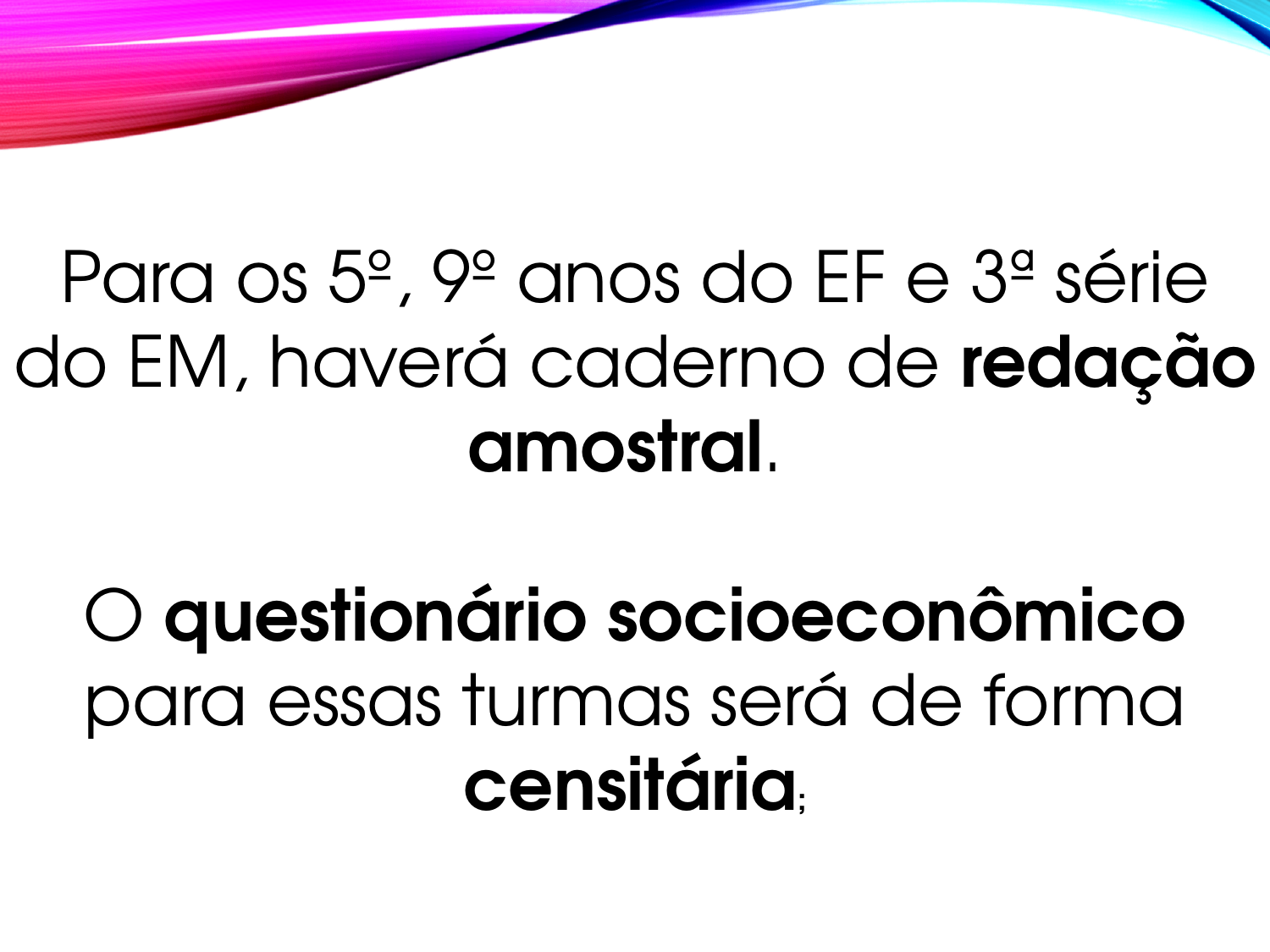

Para os 5º, 9º anos do EF e 3ª série do EM, haverá caderno de redação amostral.

O questionário socioeconômico para essas turmas será de forma censitária;